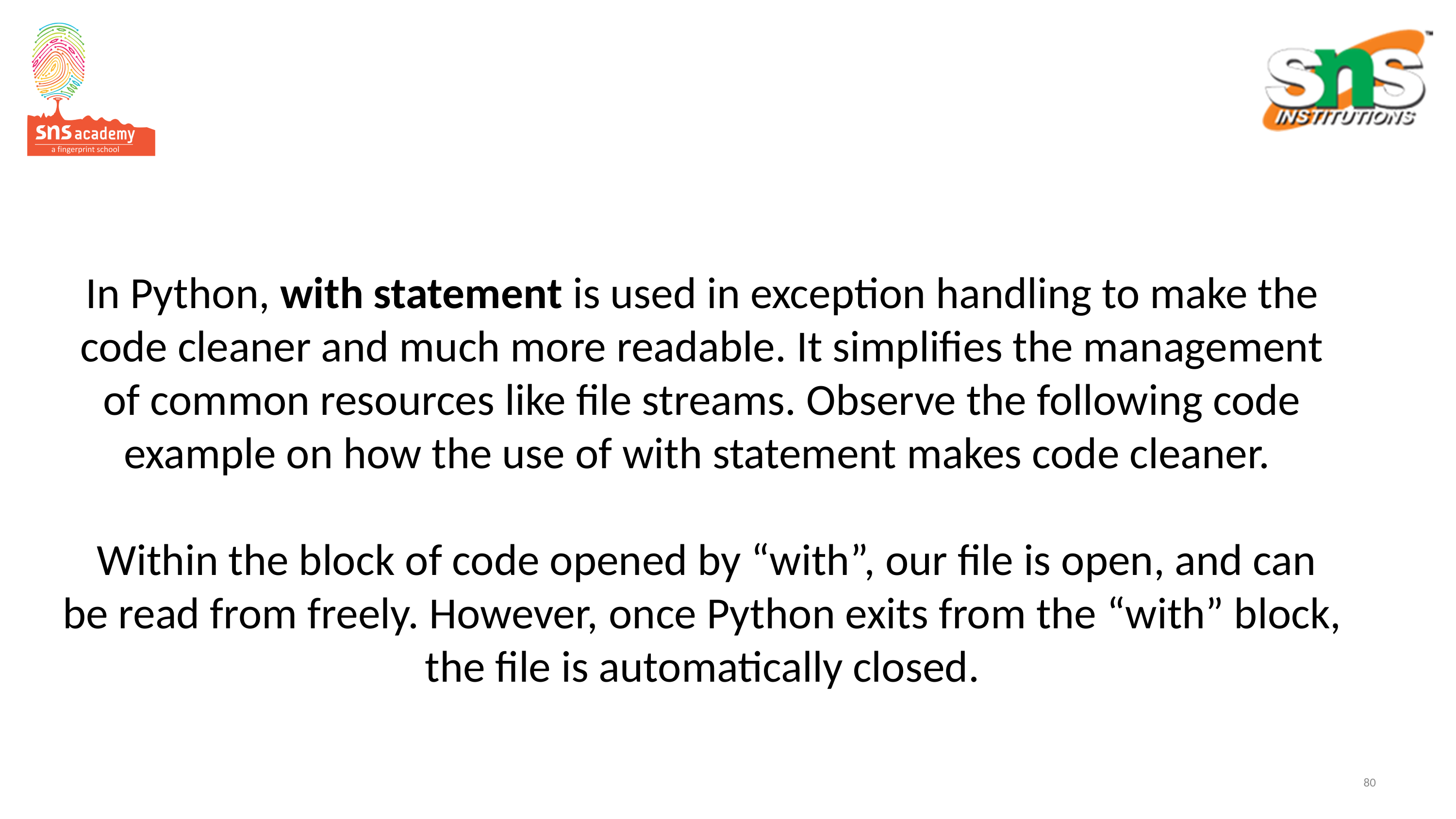

# In Python, with statement is used in exception handling to make the code cleaner and much more readable. It simplifies the management of common resources like file streams. Observe the following code example on how the use of with statement makes code cleaner.  Within the block of code opened by “with”, our file is open, and can be read from freely. However, once Python exits from the “with” block, the file is automatically closed.
80